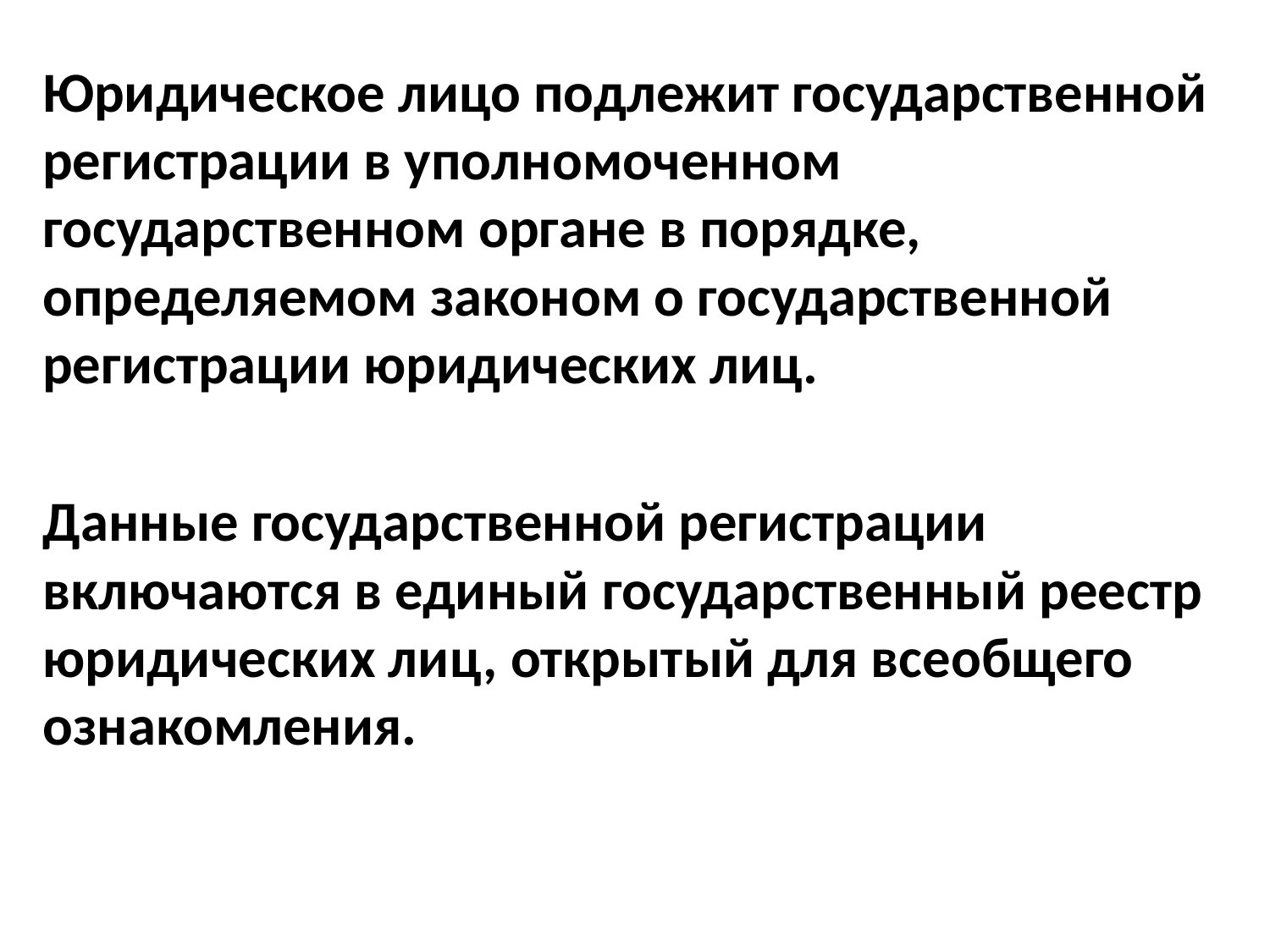

Юридическое лицо подлежит государственной регистрации в уполномоченном государственном органе в порядке, определяемом законом о государственной регистрации юридических лиц.

Данные государственной регистрации включаются в единый государственный реестр юридических лиц, открытый для всеобщего ознакомления.